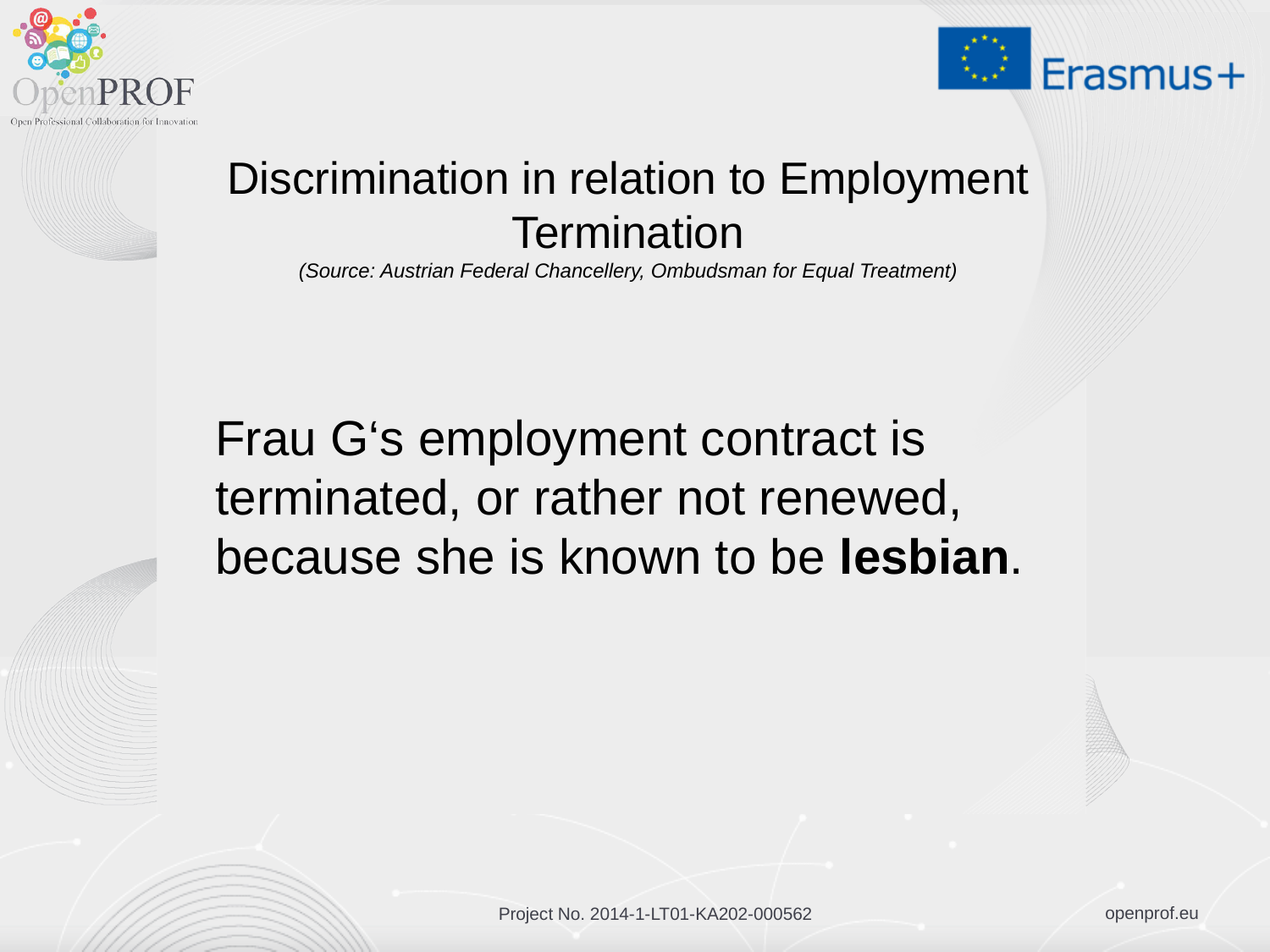

# Discrimination in relation to Employment Termination (Source: Austrian Federal Chancellery, Ombudsman for Equal Treatment)

Frau G‘s employment contract is terminated, or rather not renewed, because she is known to be lesbian.